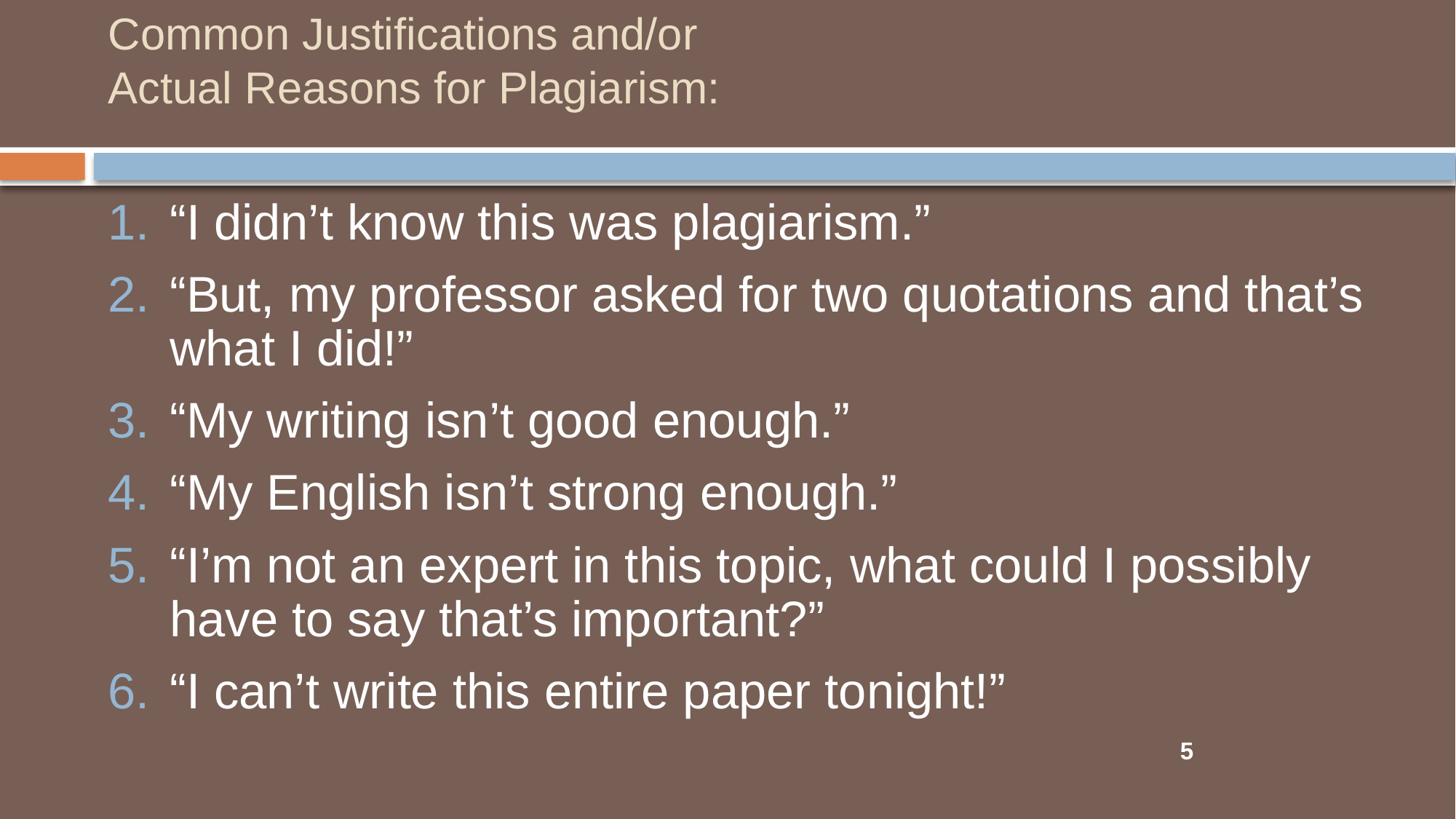

# Common Justifications and/or Actual Reasons for Plagiarism:
“I didn’t know this was plagiarism.”
“But, my professor asked for two quotations and that’s what I did!”
“My writing isn’t good enough.”
“My English isn’t strong enough.”
“I’m not an expert in this topic, what could I possibly have to say that’s important?”
“I can’t write this entire paper tonight!”

5